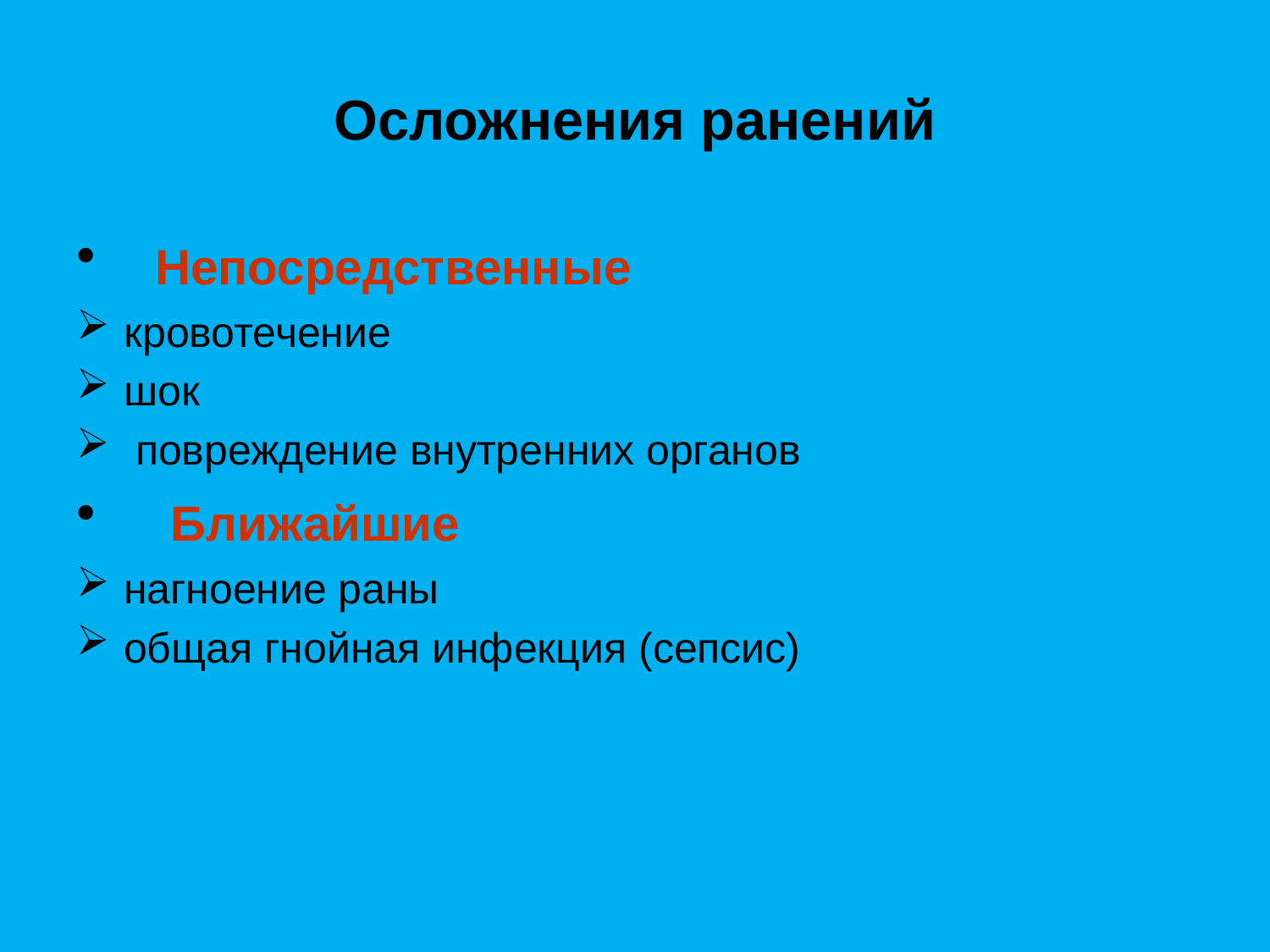

# Осложнения ранений
  Непосредственные
кровотечение
шок
 повреждение внутренних органов
   Ближайшие
нагноение раны
общая гнойная инфекция (сепсис)